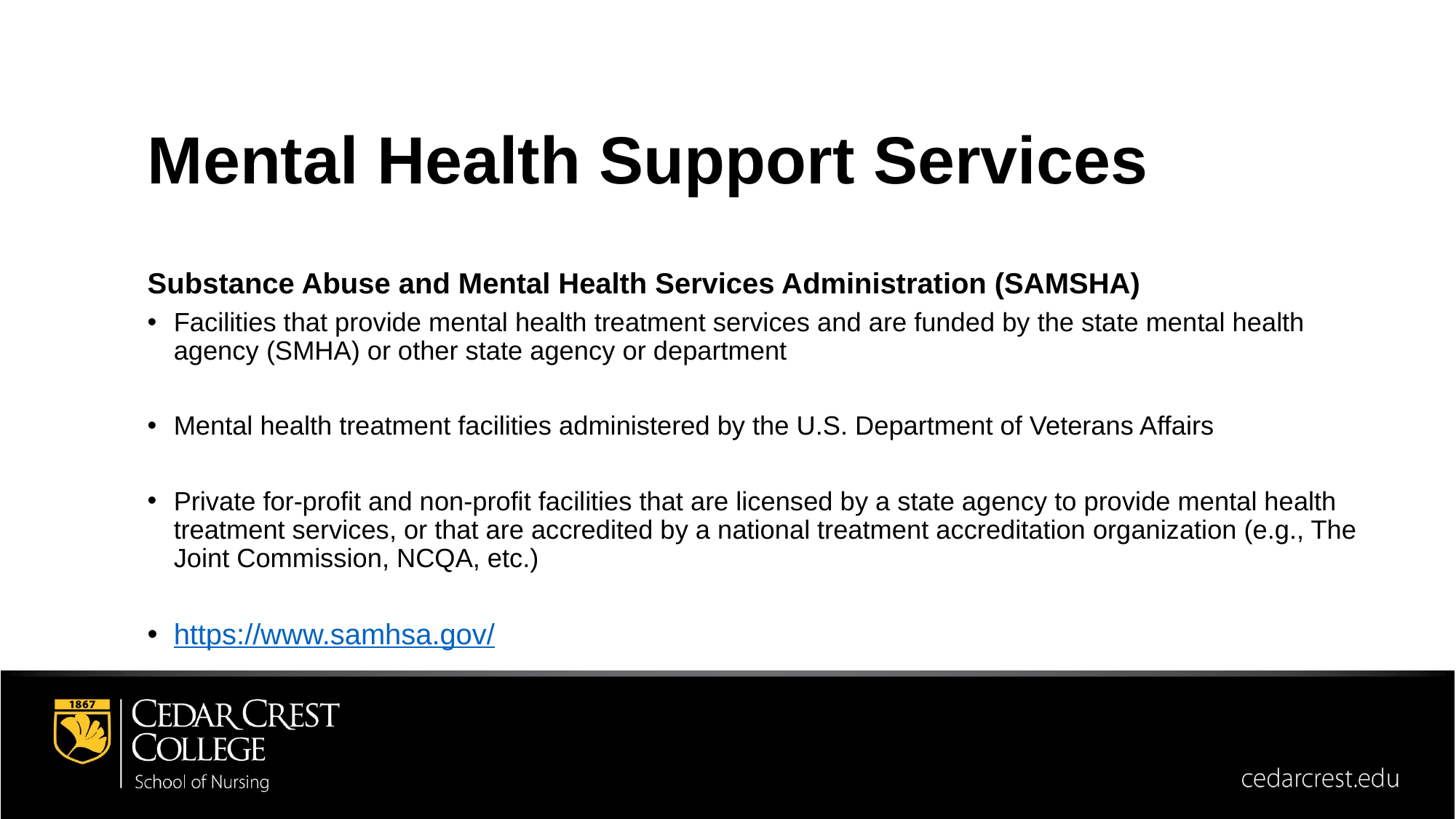

Mental Health Support Services

Substance Abuse and Mental Health Services Administration (SAMSHA)
Facilities that provide mental health treatment services and are funded by the state mental health agency (SMHA) or other state agency or department

Mental health treatment facilities administered by the U.S. Department of Veterans Affairs

Private for-profit and non-profit facilities that are licensed by a state agency to provide mental health treatment services, or that are accredited by a national treatment accreditation organization (e.g., The Joint Commission, NCQA, etc.)

https://www.samhsa.gov/